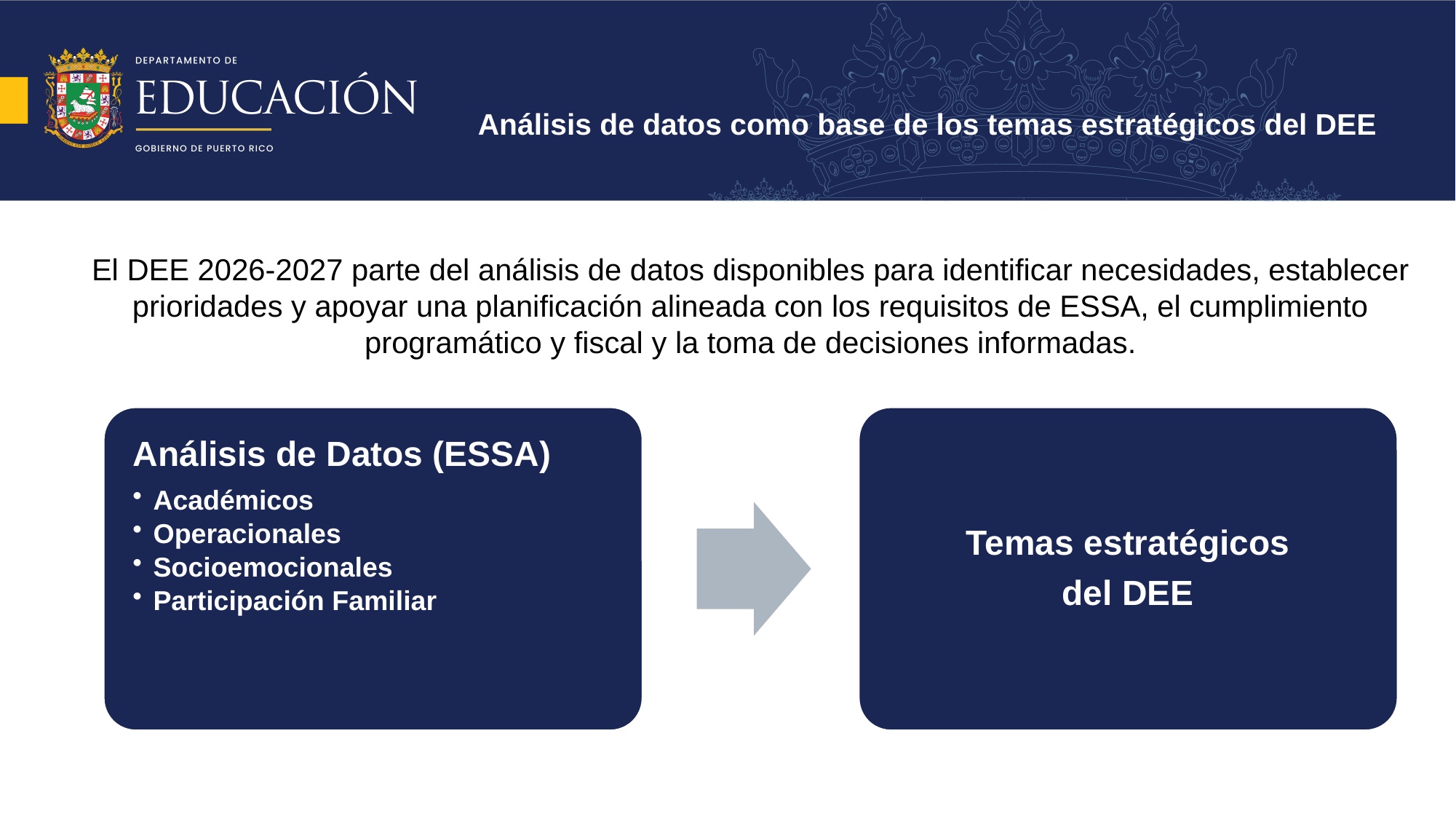

# Análisis de datos como base de los temas estratégicos del DEE
El DEE 2026-2027 parte del análisis de datos disponibles para identificar necesidades, establecer prioridades y apoyar una planificación alineada con los requisitos de ESSA, el cumplimiento programático y fiscal y la toma de decisiones informadas.
Análisis de Datos (ESSA)
Académicos
Operacionales
Socioemocionales
Participación Familiar

Temas estratégicos
del DEE